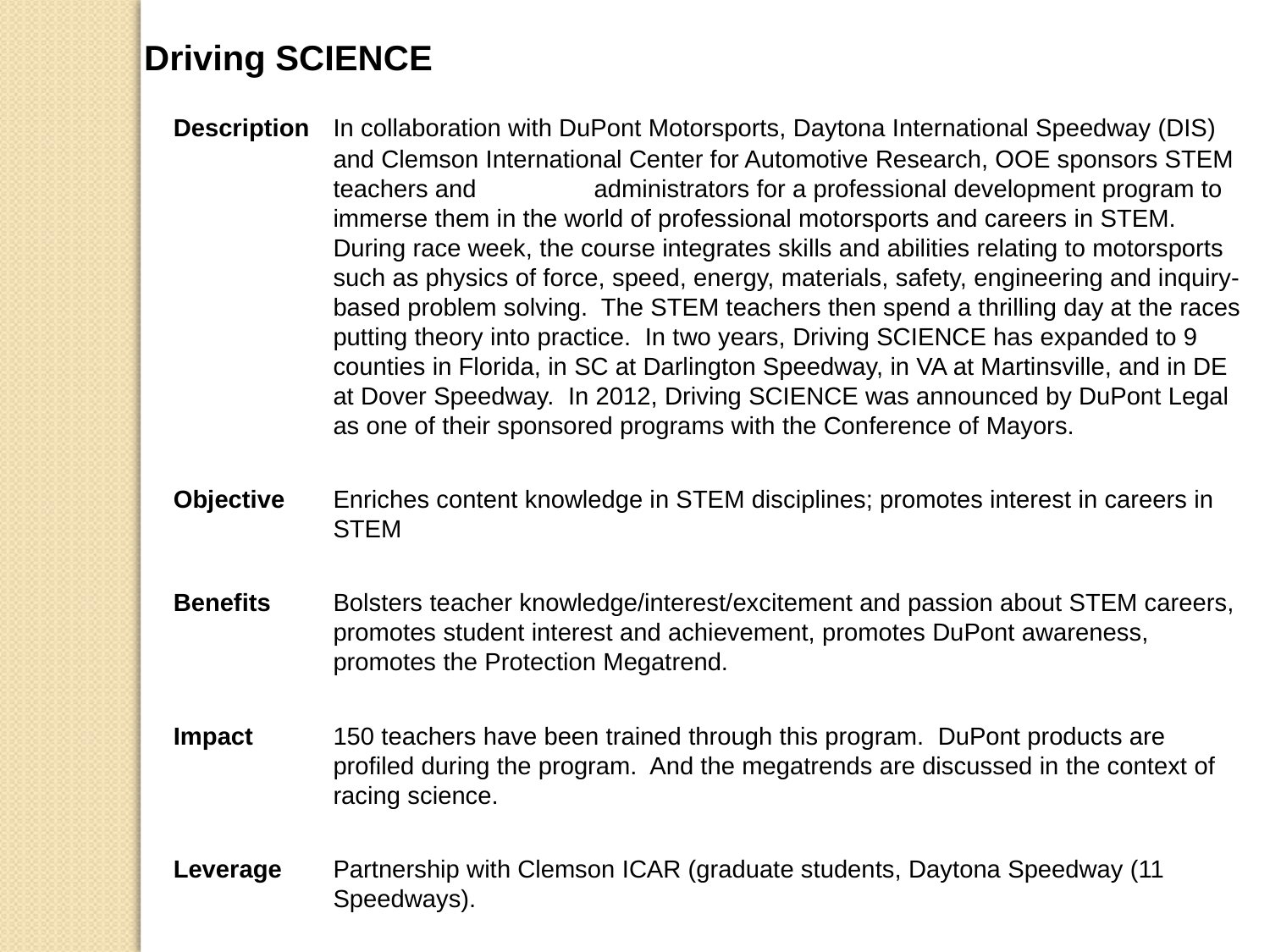

Driving SCIENCE
Description	In collaboration with DuPont Motorsports, Daytona International Speedway (DIS) and Clemson International Center for Automotive Research, OOE sponsors STEM teachers and	 administrators for a professional development program to immerse them in the world of professional motorsports and careers in STEM.  During race week, the course integrates skills and abilities relating to motorsports such as physics of force, speed, energy, materials, safety, engineering and inquiry-based problem solving.  The STEM teachers then spend a thrilling day at the races putting theory into practice.  In two years, Driving SCIENCE has expanded to 9 counties in Florida, in SC at Darlington Speedway, in VA at Martinsville, and in DE at Dover Speedway.  In 2012, Driving SCIENCE was announced by DuPont Legal as one of their sponsored programs with the Conference of Mayors.

Objective 	Enriches content knowledge in STEM disciplines; promotes interest in careers in STEM

Benefits 	Bolsters teacher knowledge/interest/excitement and passion about STEM careers, promotes student interest and achievement, promotes DuPont awareness, promotes the Protection Megatrend.

Impact 	150 teachers have been trained through this program.  DuPont products are profiled during the program.  And the megatrends are discussed in the context of racing science.

Leverage 	Partnership with Clemson ICAR (graduate students, Daytona Speedway (11 Speedways).